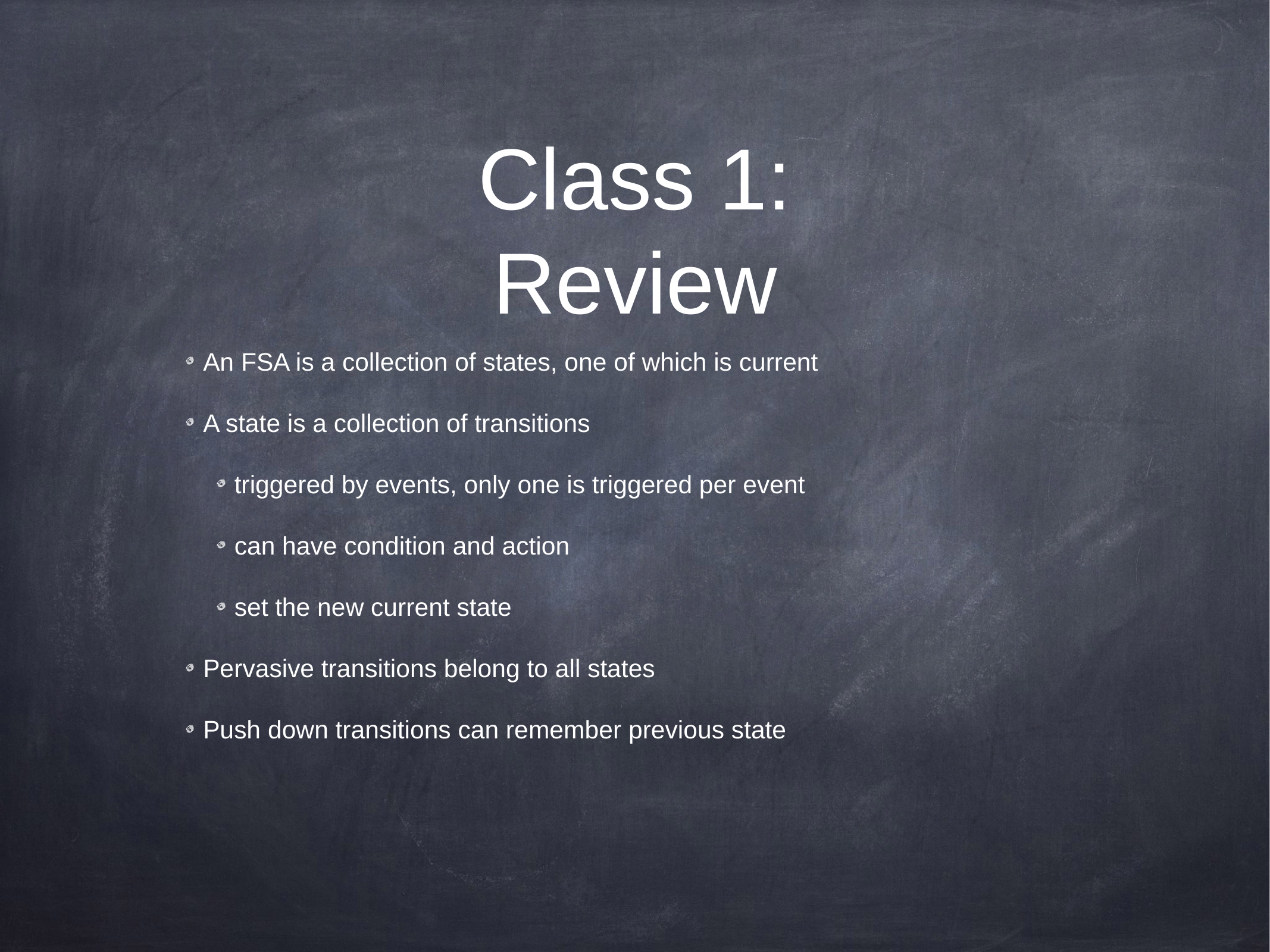

# Class 1:
Review
An FSA is a collection of states, one of which is current
A state is a collection of transitions
triggered by events, only one is triggered per event
can have condition and action
set the new current state
Pervasive transitions belong to all states
Push down transitions can remember previous state